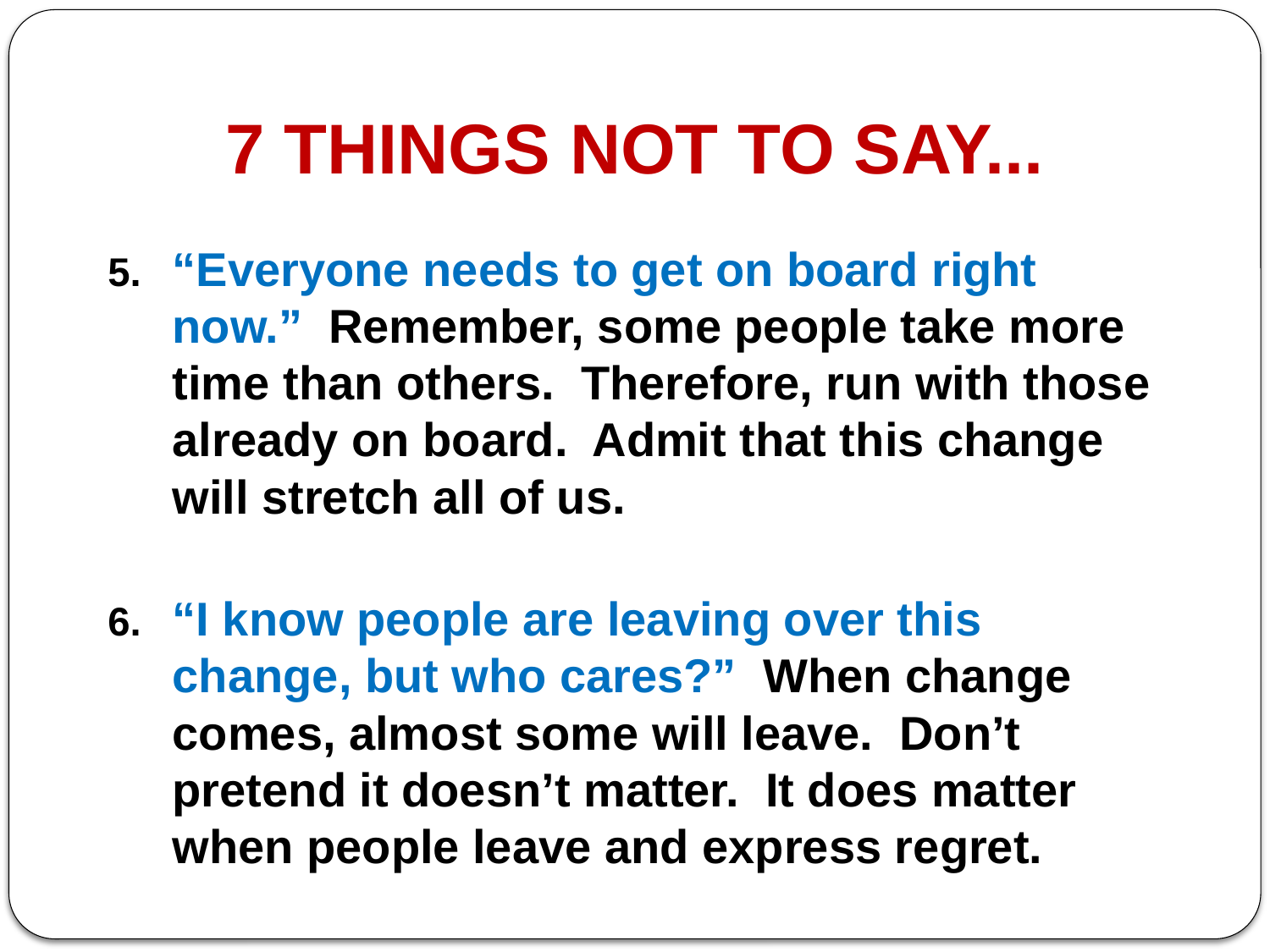

# 7 THINGS NOT TO SAY...
“Everyone needs to get on board right now.”  Remember, some people take more time than others.  Therefore, run with those already on board.  Admit that this change will stretch all of us.
“I know people are leaving over this change, but who cares?”  When change comes, almost some will leave.  Don’t pretend it doesn’t matter.  It does matter when people leave and express regret.